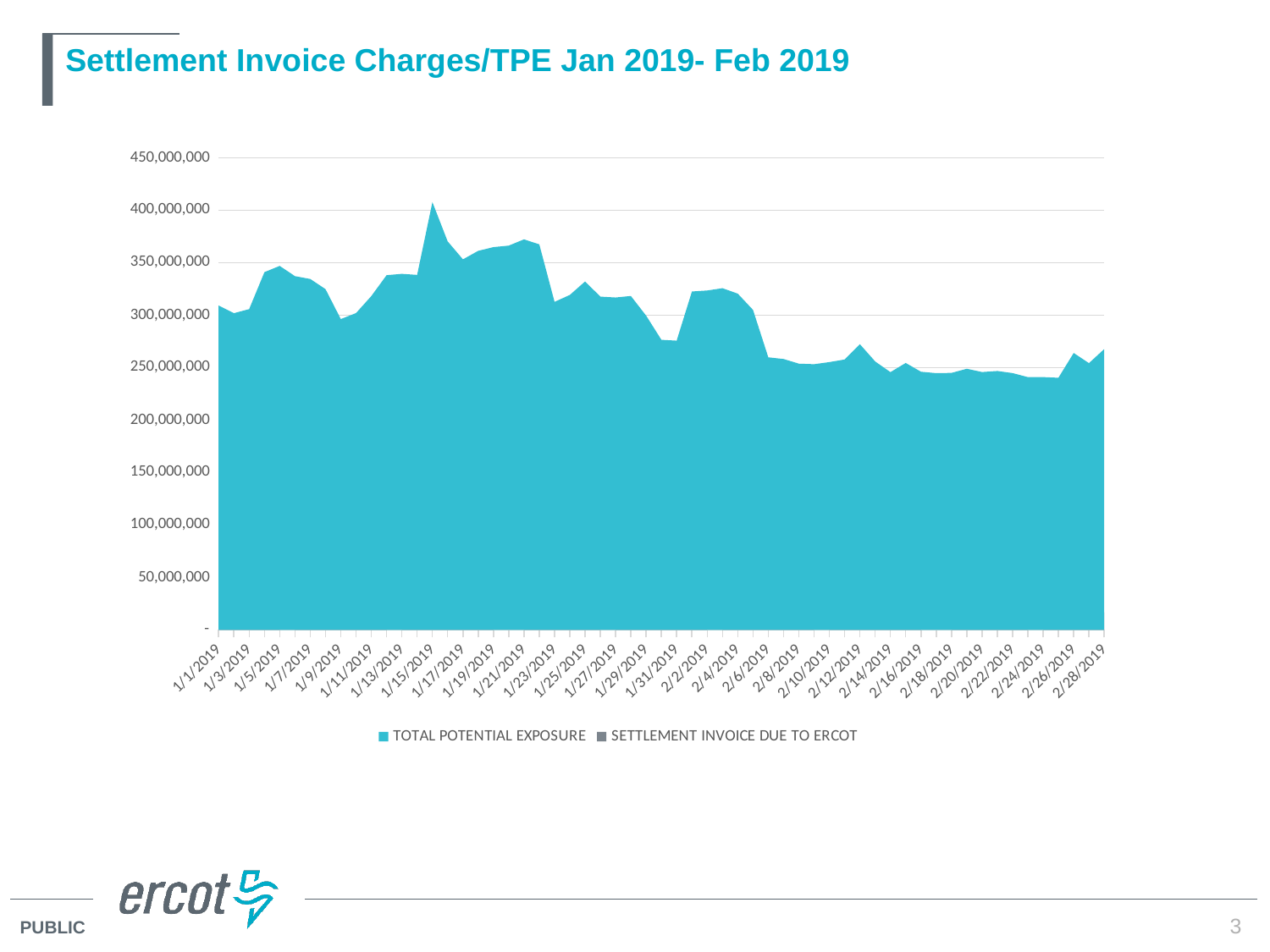

# Settlement Invoice Charges/TPE Jan 2019- Feb 2019

### Chart

| Category | TOTAL POTENTIAL EXPOSURE | SETTLEMENT INVOICE DUE TO ERCOT |
|---|---|---|
| 43524 | 267621388.75 | 16395431.25 |
| 43523 | 254175629.68 | 29394318.19 |
| 43522 | 263909184.82 | 8640775.91 |
| 43521 | 240210837.47 | 17648986.65 |
| 43520 | 240904075.58 | None |
| 43519 | 240839989.49 | None |
| 43518 | 244694617.95 | 9242142.49 |
| 43517 | 246696233.05 | 26386590.24 |
| 43516 | 245700595.16 | 35254162.76 |
| 43515 | 248854277.43 | 16046824.95 |
| 43514 | 244876723.07 | None |
| 43513 | 244665088.84 | None |
| 43512 | 245961679.85 | None |
| 43511 | 254340728.81 | 15913087.77 |
| 43510 | 245591728.98 | 21685330.27 |
| 43509 | 255751370.68 | 17428541.57 |
| 43508 | 272203989.55 | 8650081.08 |
| 43507 | 257658253.97 | 8506789.06 |
| 43506 | 255176869.69 | None |
| 43505 | 253155787.1 | None |
| 43504 | 253685991.25 | 7604127.81 |
| 43503 | 258117951.5 | 16441843.18 |
| 43502 | 259742389.23 | 86454421.23 |
| 43501 | 304935949.27 | 8988573.49 |
| 43500 | 320418515.28 | 11760035.85 |
| 43499 | 325623788.52 | None |
| 43498 | 323430635.4 | None |
| 43497 | 322482806.69 | 11486109.67 |
| 43496 | 275601069.76 | 18268978.06 |
| 43495 | 276392006.97 | 22590686.59 |
| 43494 | 299408350.41 | 11341284.15 |
| 43493 | 318202027.5 | 12182753.79 |
| 43492 | 316773402.09 | None |
| 43491 | 317579252.58 | None |
| 43490 | 332066629.54 | 11696725.66 |
| 43489 | 319180027.97 | 31633686.86 |
| 43488 | 312580993.86 | 41235983.36 |
| 43487 | 367364576.09 | 11838664.86 |
| 43486 | 372163725.74 | None |
| 43485 | 366191975.74 | None |
| 43484 | 364765990.07 | None |
| 43483 | 361195345.36 | 12203253.44 |
| 43482 | 353114634.21 | 19365491.57 |
| 43481 | 370264803.64 | 17587253.63 |
| 43480 | 407617178.2 | 6953501.91 |
| 43479 | 338285075.95 | 8280936.27 |
| 43478 | 339295167.71 | None |
| 43477 | 337996453.17 | None |
| 43476 | 318105528.59 | 8276532.05 |
| 43475 | 301909603.95 | 22292701.2 |
| 43474 | 296203361.83 | 79022983.31 |
| 43473 | 324718468.05 | 14081340.7 |
| 43472 | 334385923.69 | 23819955.23 |
| 43471 | 337089956.1 | None |
| 43470 | 346846463.72 | None |
| 43469 | 340897601.07 | 22275736.56 |
| 43468 | 305668362.48 | 16495425.53 |
| 43467 | 301803821.23 | 18788944.38 |
| 43466 | 309066425.76 | None |
3